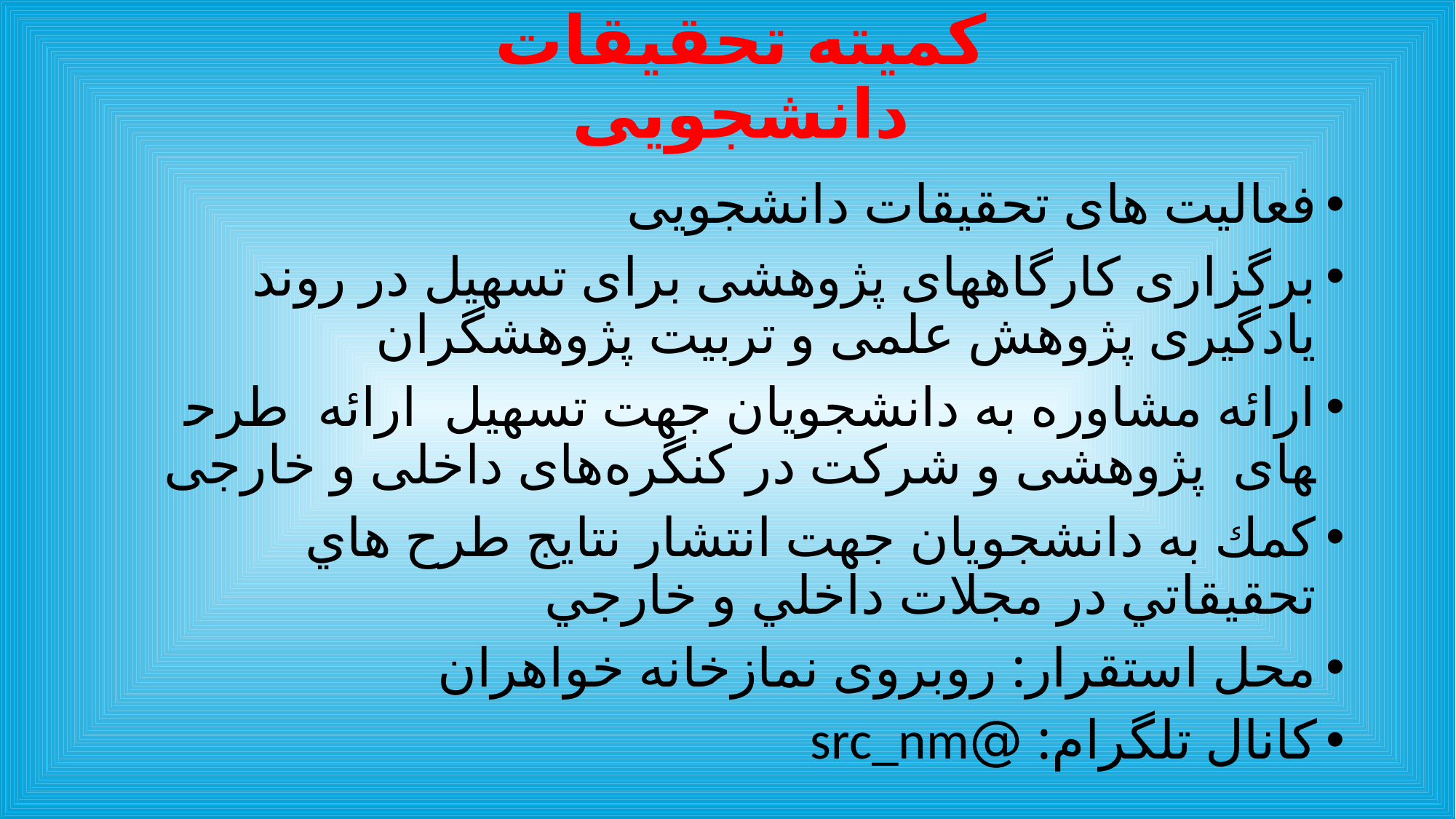

# کمیته تحقیقات دانشجویی
فعالیت های تحقیقات دانشجویی
برگزاری کارگاه­های پژوهشی برای تسهیل در روند یادگیری پژوهش علمی و تربيت پژوهشگران
ارائه مشاوره به دانشجویان جهت تسهیل  ارائه  طرح­های  پژوهشی و شرکت در کنگره‌های داخلی و خارجی
كمك به دانشجويان جهت انتشار نتايج طرح هاي تحقيقاتي در مجلات داخلي و خارجي
محل استقرار: روبروی نمازخانه خواهران
کانال تلگرام: @src_nm